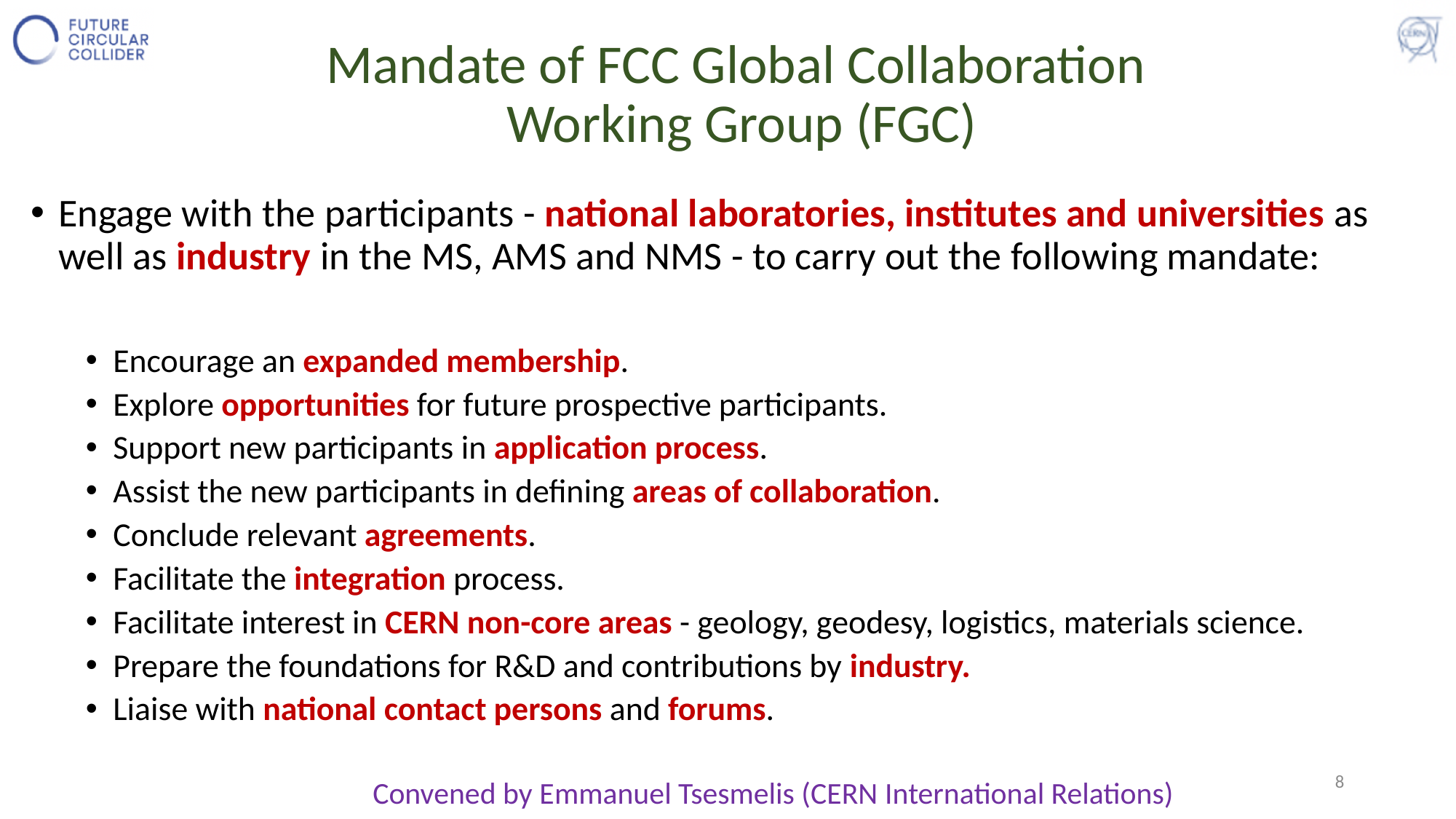

# Mandate of FCC Global Collaboration Working Group (FGC)
Engage with the participants - national laboratories, institutes and universities as well as industry in the MS, AMS and NMS - to carry out the following mandate:

Encourage an expanded membership.
Explore opportunities for future prospective participants.
Support new participants in application process.
Assist the new participants in defining areas of collaboration.
Conclude relevant agreements.
Facilitate the integration process.
Facilitate interest in CERN non-core areas - geology, geodesy, logistics, materials science.
Prepare the foundations for R&D and contributions by industry.
Liaise with national contact persons and forums.

8
           Convened by Emmanuel Tsesmelis (CERN International Relations)